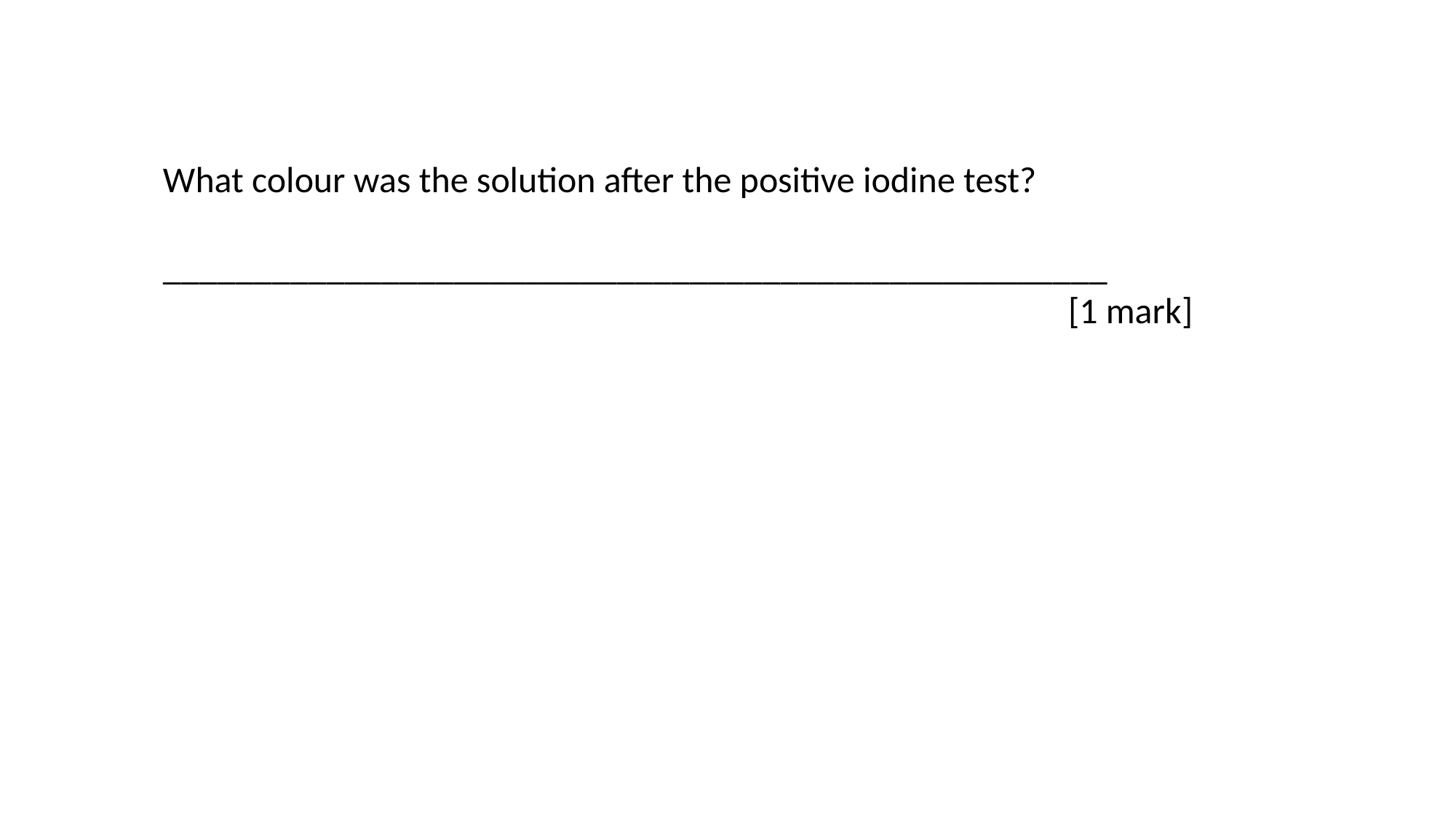

What colour was the solution after the positive iodine test?

____________________________________________________
[1 mark]